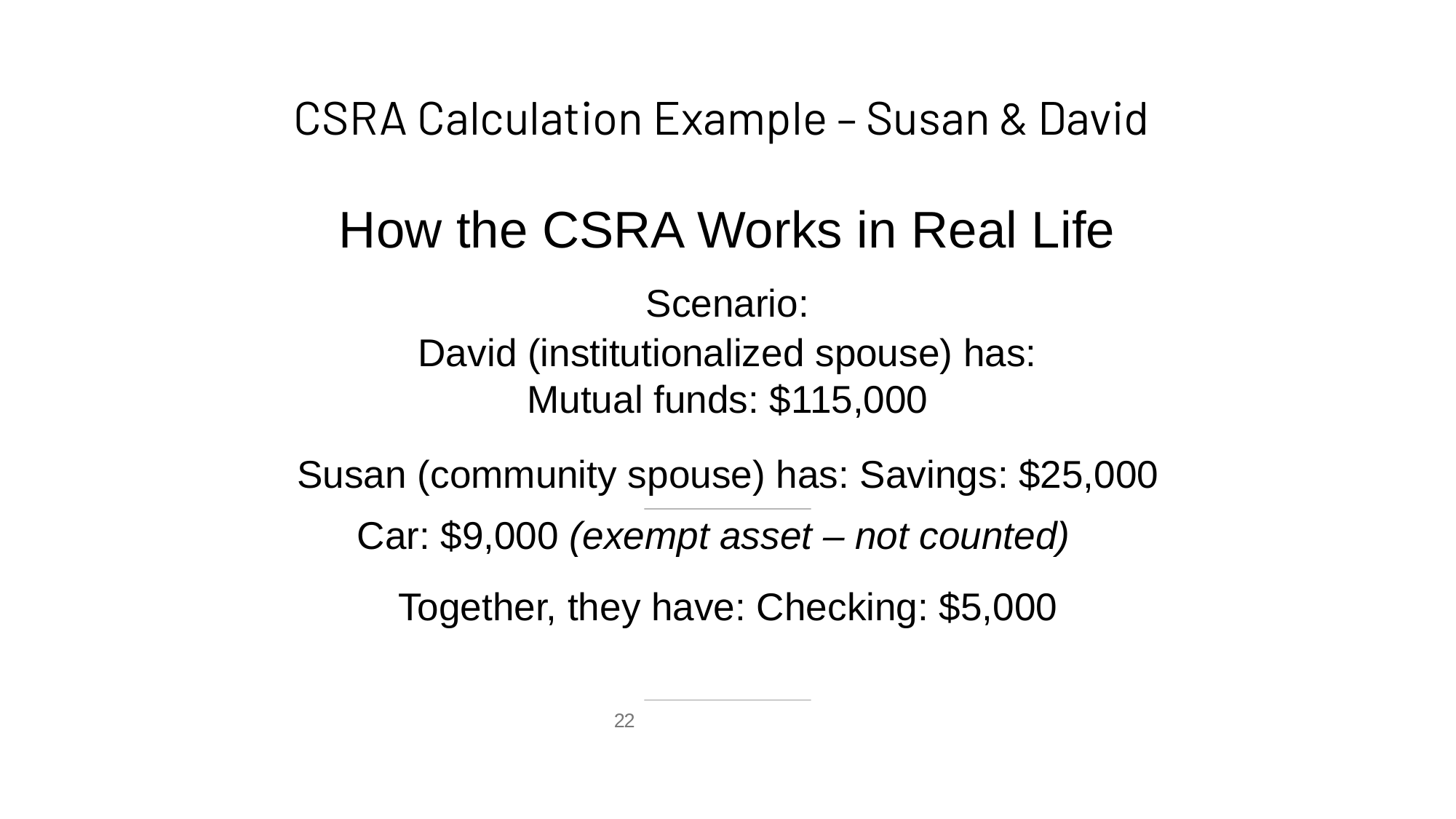

# CSRA Calculation Example – Susan & David
How the CSRA Works in Real Life
Scenario:
David (institutionalized spouse) has:
Mutual funds: $115,000
Susan (community spouse) has: Savings: $25,000
Car: $9,000 (exempt asset – not counted)
Together, they have: Checking: $5,000

22